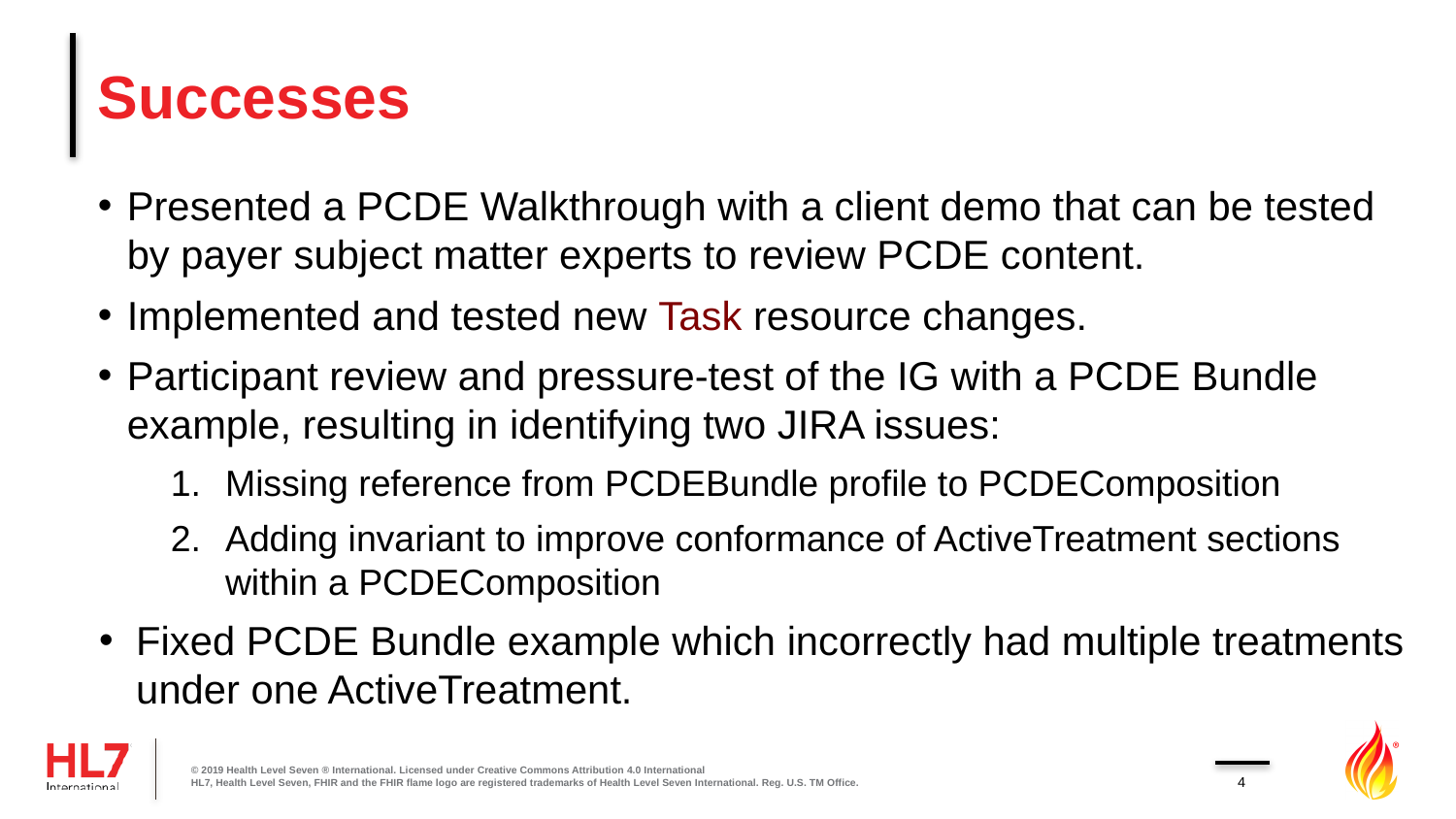

# Successes
Presented a PCDE Walkthrough with a client demo that can be tested by payer subject matter experts to review PCDE content.
Implemented and tested new Task resource changes.
Participant review and pressure-test of the IG with a PCDE Bundle example, resulting in identifying two JIRA issues:
Missing reference from PCDEBundle profile to PCDEComposition
Adding invariant to improve conformance of ActiveTreatment sections within a PCDEComposition
Fixed PCDE Bundle example which incorrectly had multiple treatments under one ActiveTreatment.
© 2019 Health Level Seven ® International. Licensed under Creative Commons Attribution 4.0 International
HL7, Health Level Seven, FHIR and the FHIR flame logo are registered trademarks of Health Level Seven International. Reg. U.S. TM Office.
4